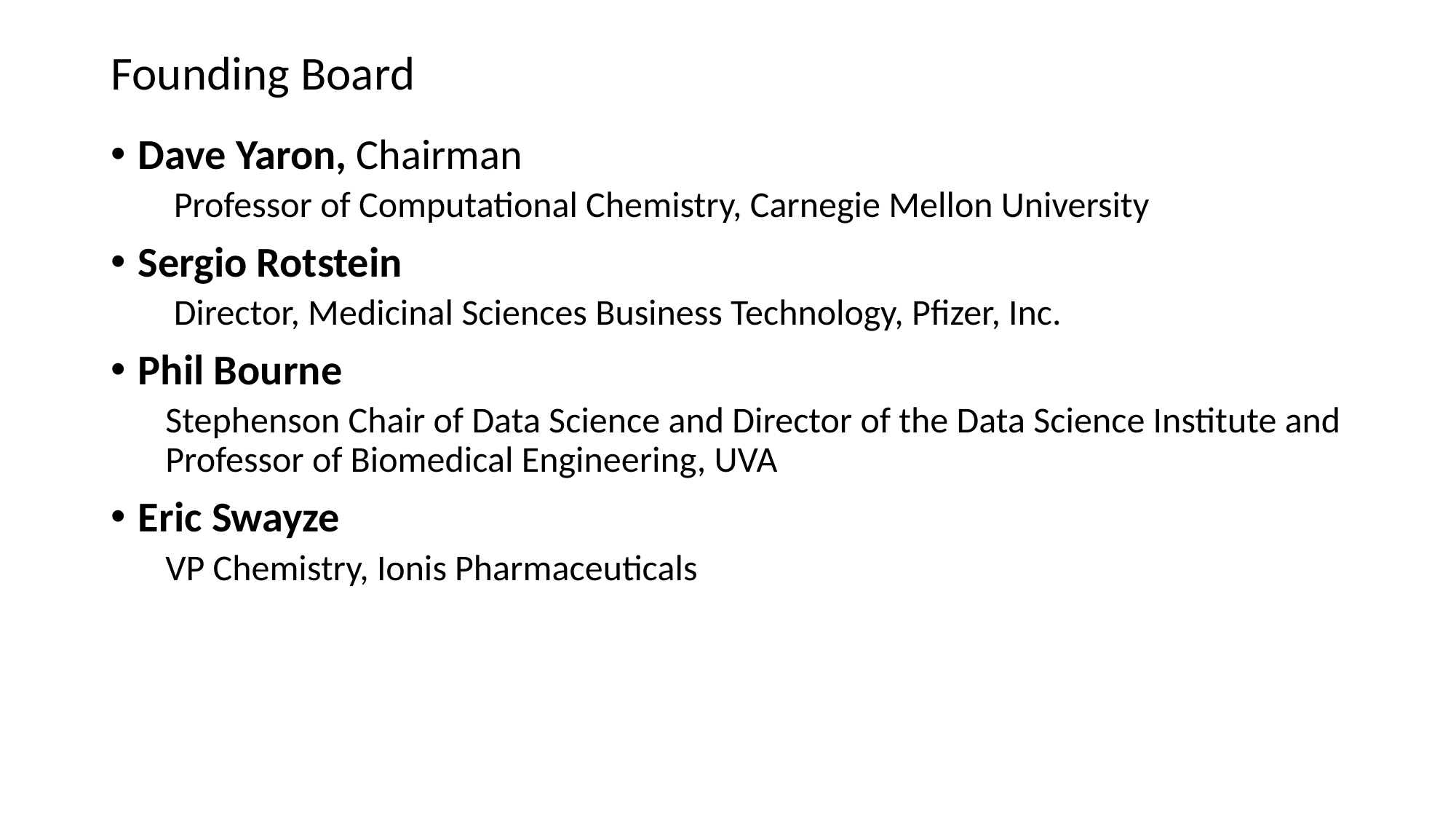

# Founding Board
Dave Yaron, Chairman
 Professor of Computational Chemistry, Carnegie Mellon University
Sergio Rotstein
 Director, Medicinal Sciences Business Technology, Pfizer, Inc.
Phil Bourne
Stephenson Chair of Data Science and Director of the Data Science Institute and Professor of Biomedical Engineering, UVA
Eric Swayze
VP Chemistry, Ionis Pharmaceuticals